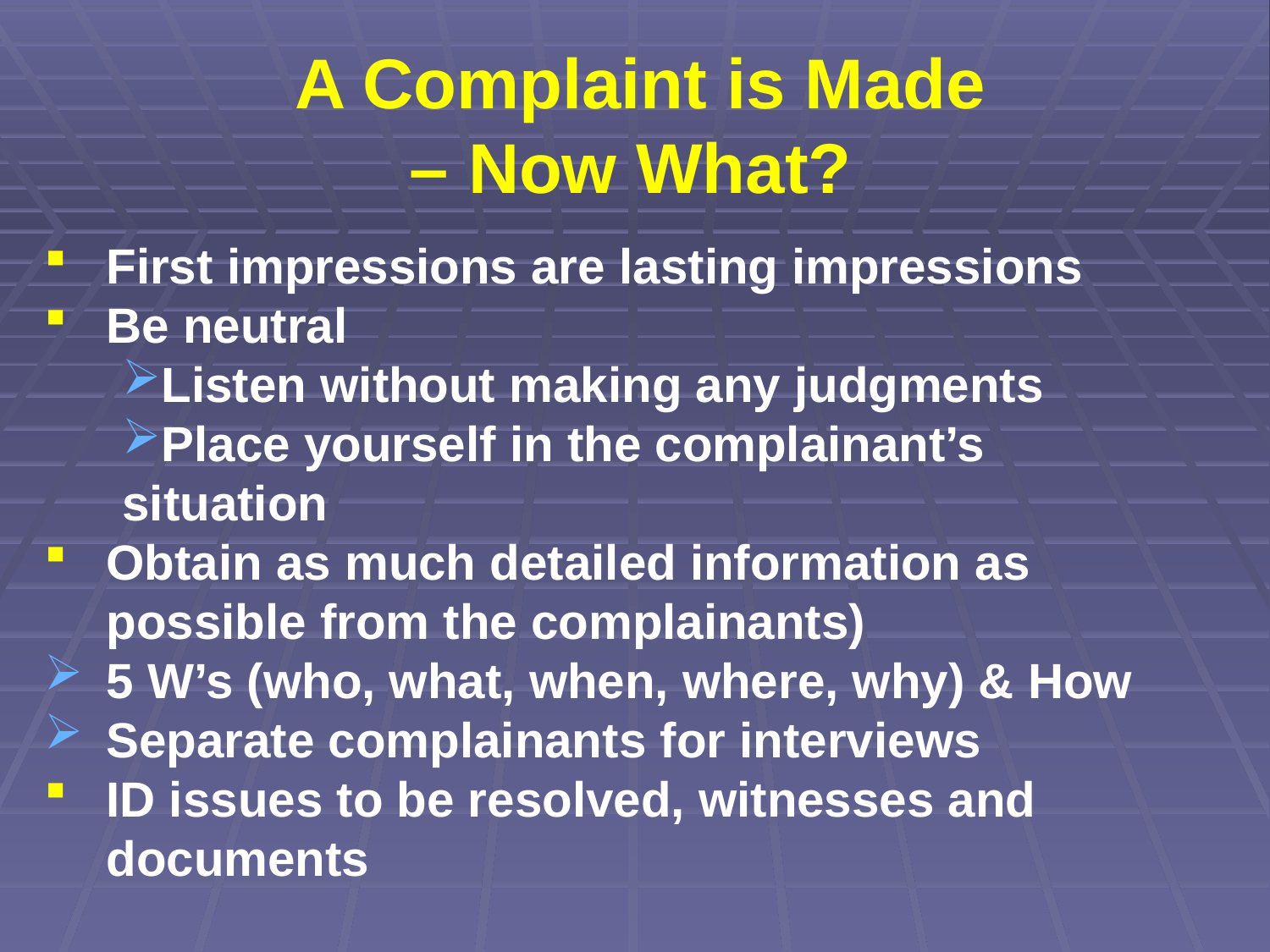

A Complaint is Made
– Now What?
First impressions are lasting impressions
Be neutral
Listen without making any judgments
Place yourself in the complainant’s situation
Obtain as much detailed information as possible from the complainants)
5 W’s (who, what, when, where, why) & How
Separate complainants for interviews
ID issues to be resolved, witnesses and documents